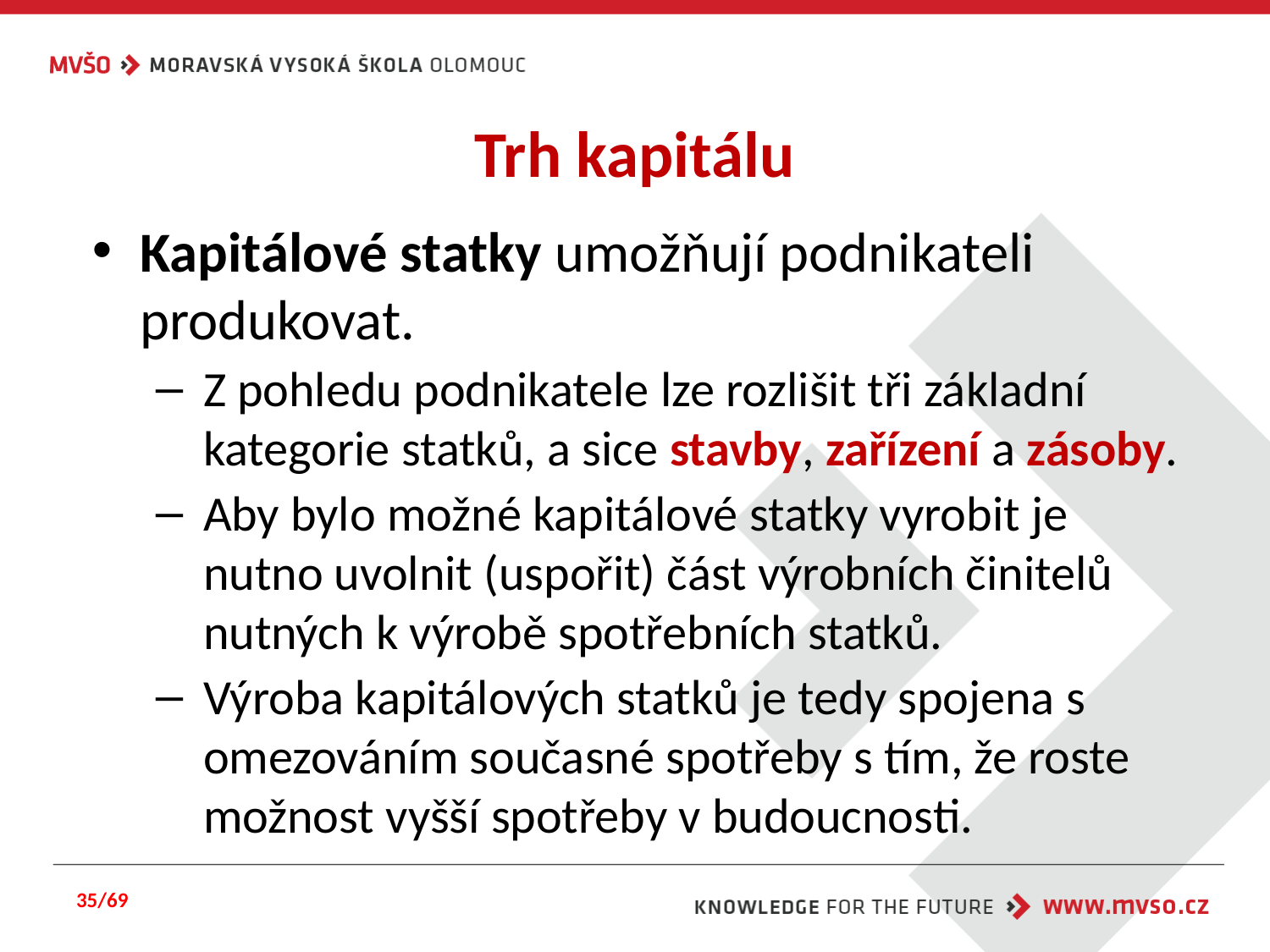

# Trh kapitálu
Kapitálové statky umožňují podnikateli produkovat.
Z pohledu podnikatele lze rozlišit tři základní kategorie statků, a sice stavby, zařízení a zásoby.
Aby bylo možné kapitálové statky vyrobit je nutno uvolnit (uspořit) část výrobních činitelů nutných k výrobě spotřebních statků.
Výroba kapitálových statků je tedy spojena s omezováním současné spotřeby s tím, že roste možnost vyšší spotřeby v budoucnosti.
35/69